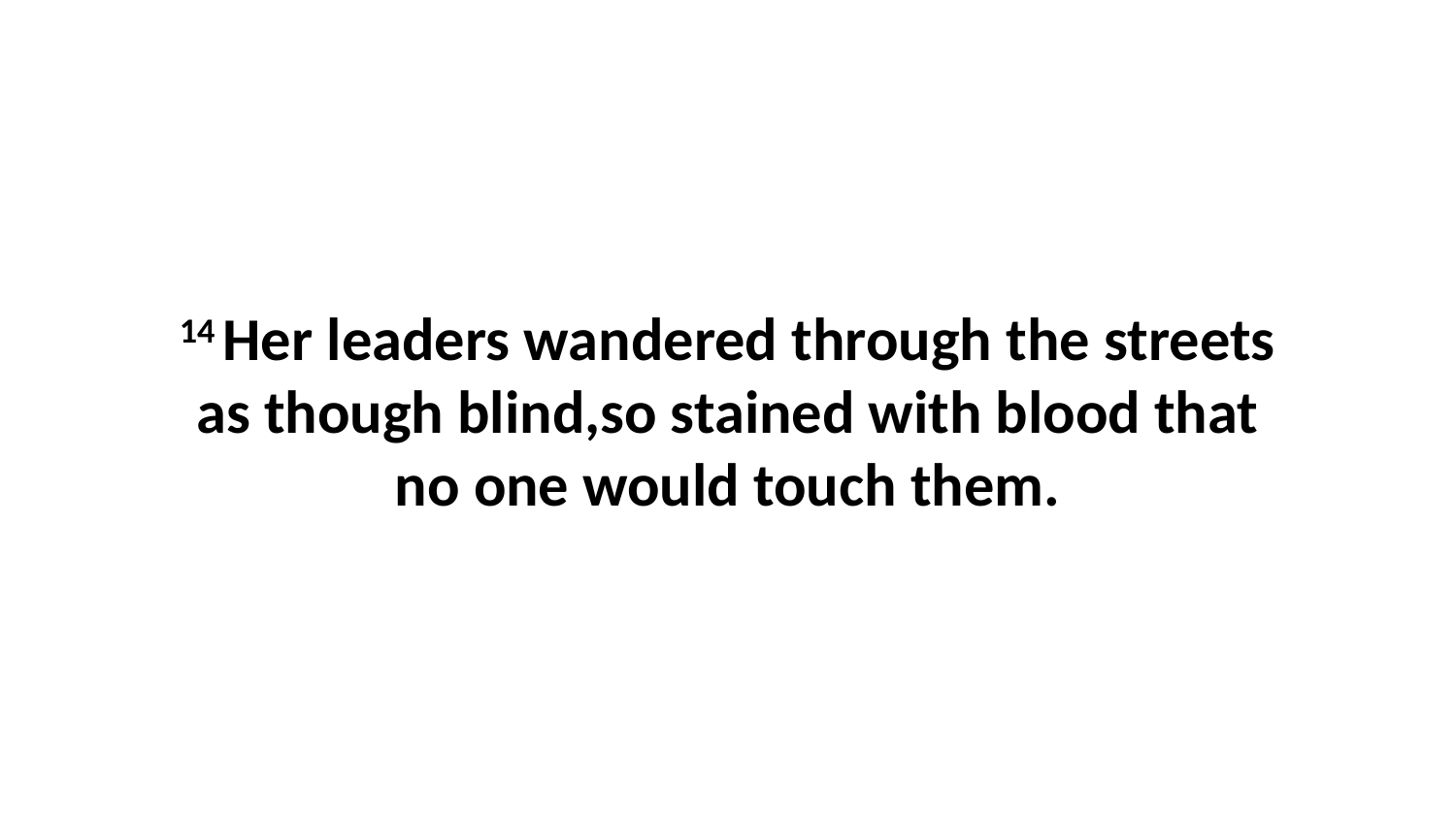

14 Her leaders wandered through the streets as though blind,so stained with blood that no one would touch them.